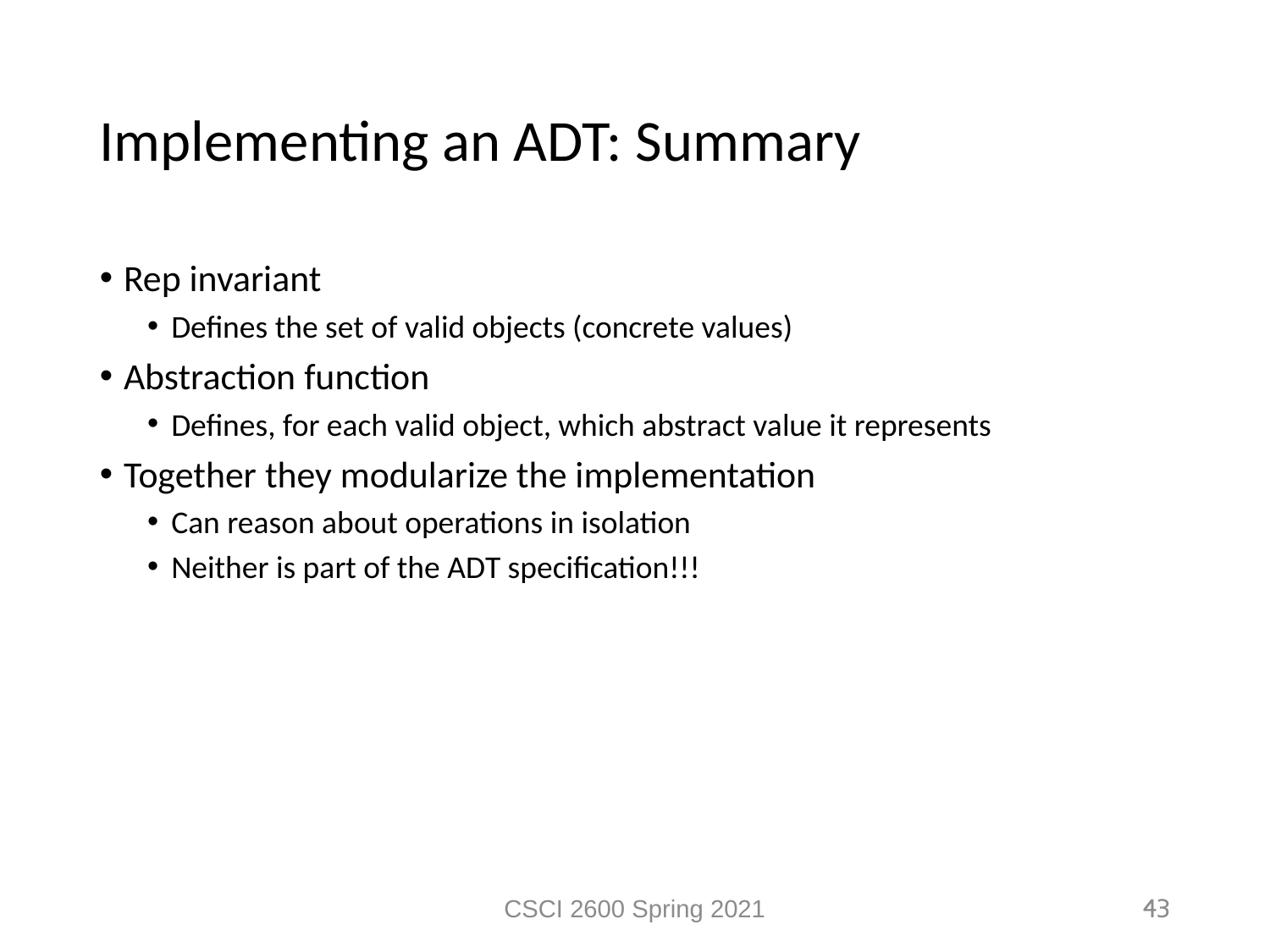

Implementing an ADT: Summary
Rep invariant
Defines the set of valid objects (concrete values)
Abstraction function
Defines, for each valid object, which abstract value it represents
Together they modularize the implementation
Can reason about operations in isolation
Neither is part of the ADT specification!!!
CSCI 2600 Spring 2021
43